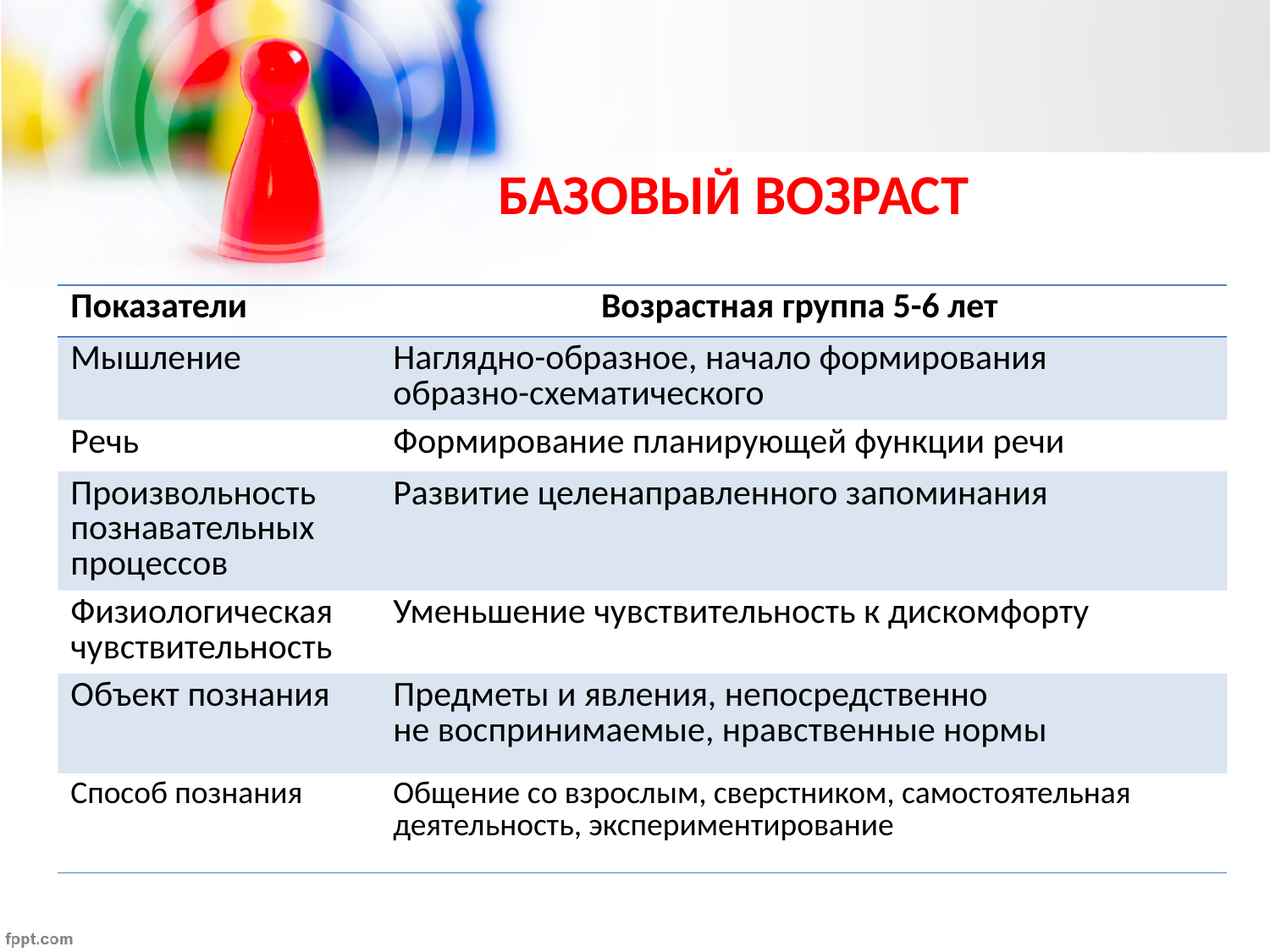

# БАЗОВЫЙ ВОЗРАСТ
| Показатели | Возрастная группа 5-6 лет |
| --- | --- |
| Мышление | Наглядно-образное, начало формирования образно-схематического |
| Речь | Формирование планирующей функции речи |
| Произвольность познавательных процессов | Развитие целенаправленного запоминания |
| Физиологическая чувствительность | Уменьшение чувствительность к дискомфорту |
| Объект познания | Предметы и явления, непосредственно не воспринимаемые, нравственные нормы |
| Способ познания | Общение со взрослым, сверстником, самостоятельная деятельность, экспериментирование |